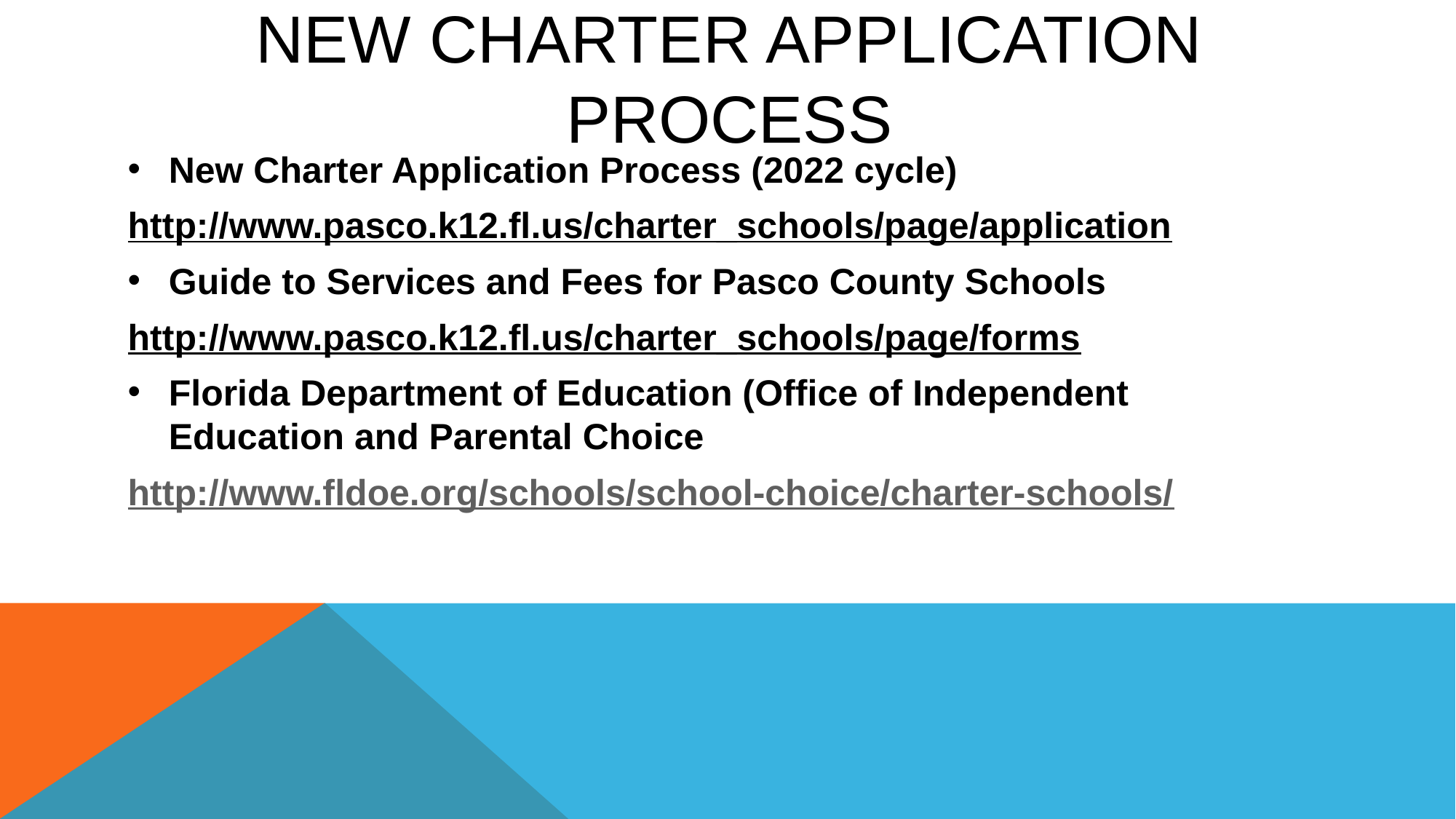

# New Charter application PROCESS
New Charter Application Process (2022 cycle)
http://www.pasco.k12.fl.us/charter_schools/page/application
Guide to Services and Fees for Pasco County Schools
http://www.pasco.k12.fl.us/charter_schools/page/forms
Florida Department of Education (Office of Independent Education and Parental Choice
http://www.fldoe.org/schools/school-choice/charter-schools/